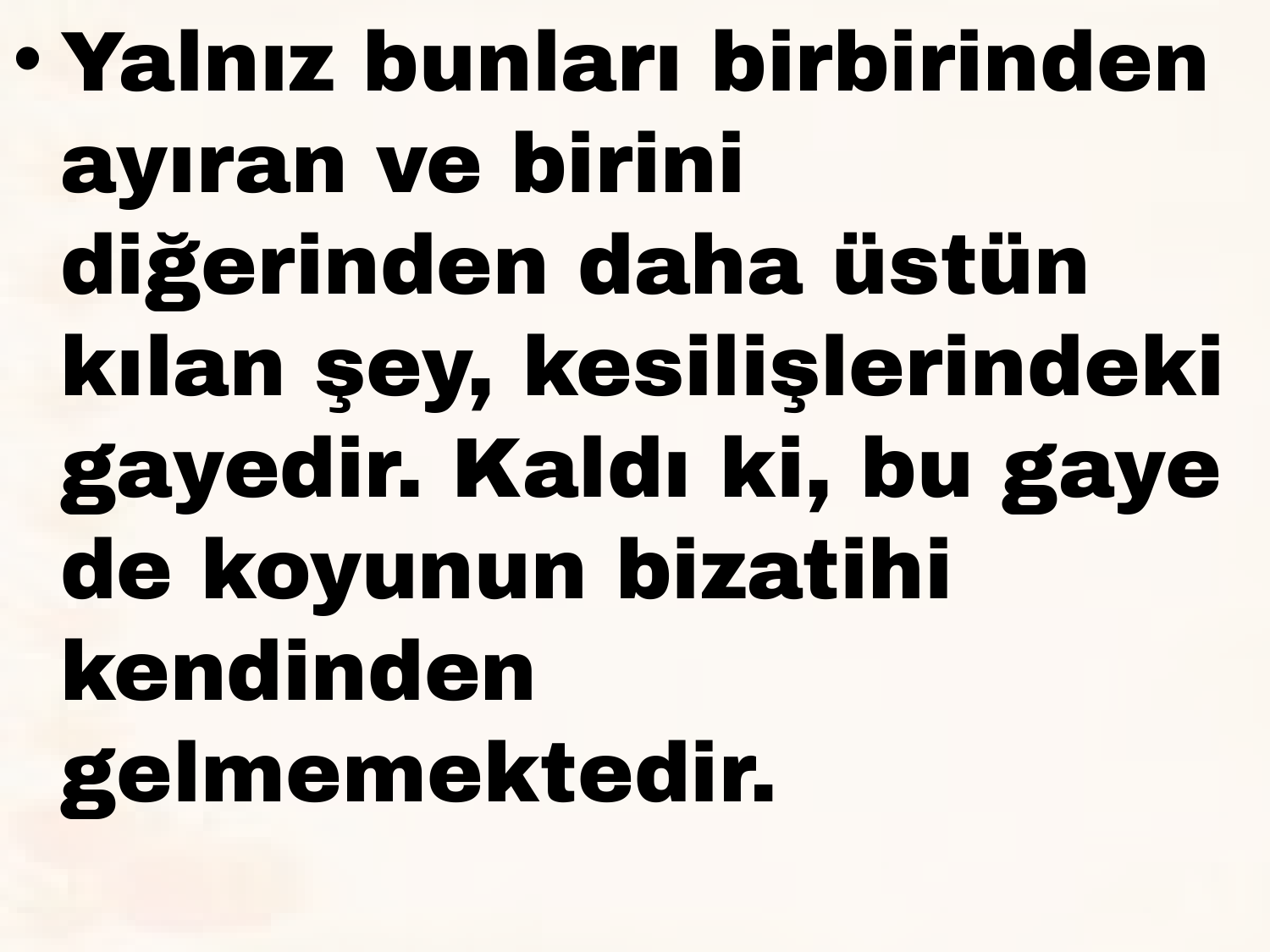

Yalnız bunları birbirinden ayıran ve birini diğerinden daha üstün kılan şey, kesilişlerindeki gayedir. Kaldı ki, bu gaye de koyunun bizatihi kendinden gelmemektedir.